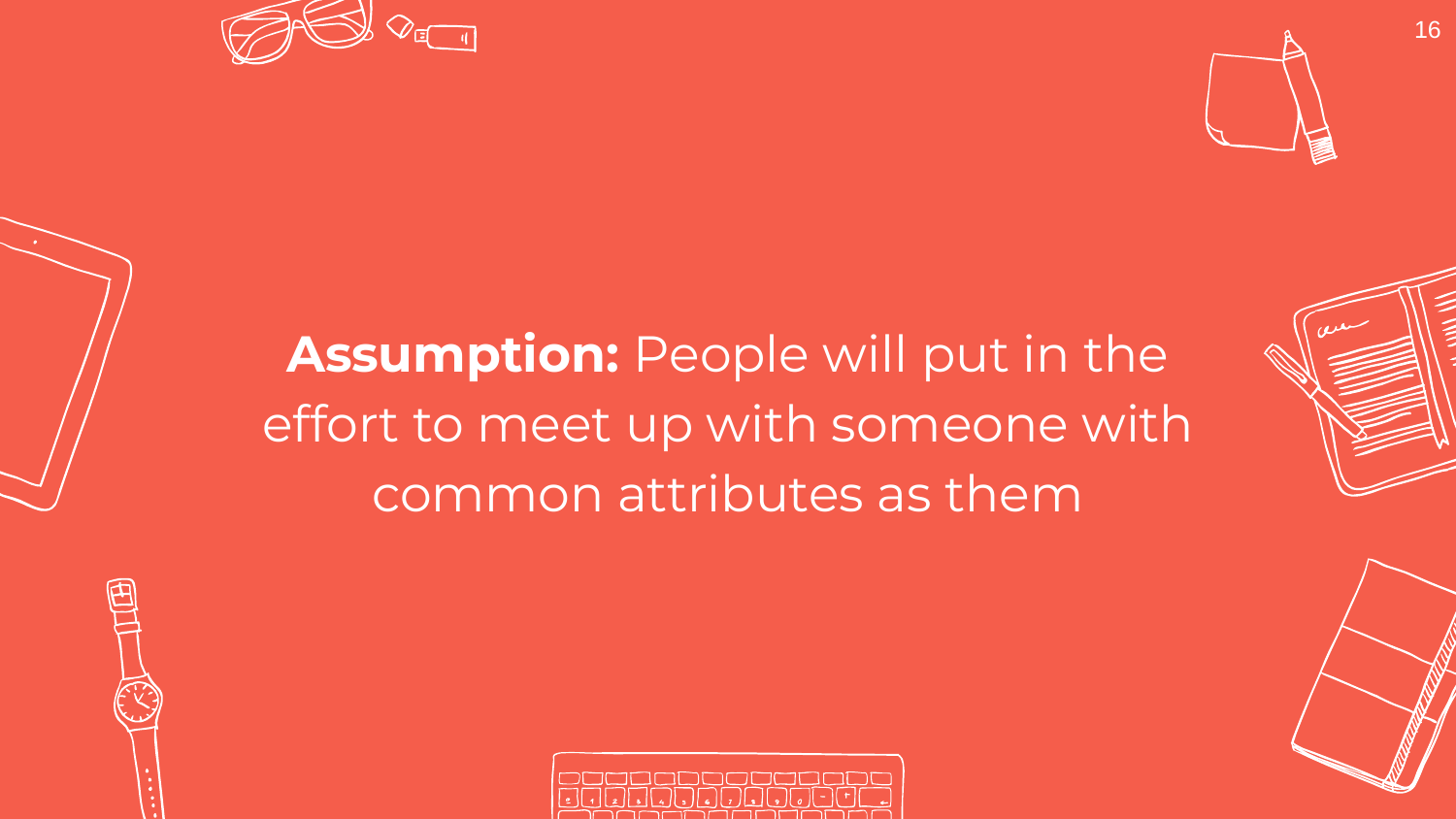

16
Assumption: People will put in the effort to meet up with someone with common attributes as them